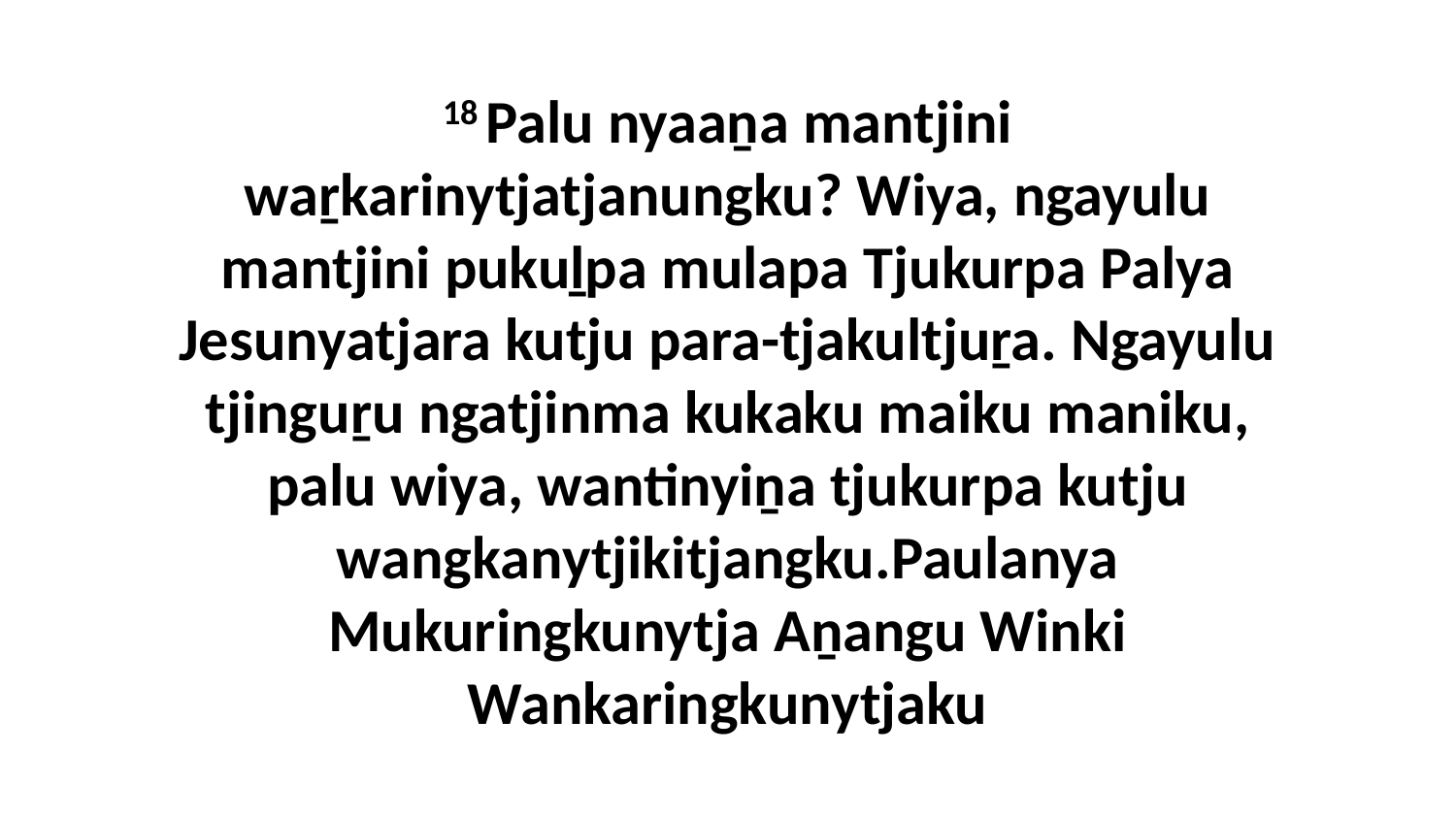

18 Palu nyaaṉa mantjini waṟkarinytjatjanungku? Wiya, ngayulu mantjini pukuḻpa mulapa Tjukurpa Palya Jesunyatjara kutju para-tjakultjuṟa. Ngayulu tjinguṟu ngatjinma kukaku maiku maniku, palu wiya, wantinyiṉa tjukurpa kutju wangkanytjikitjangku.Paulanya Mukuringkunytja Aṉangu Winki Wankaringkunytjaku